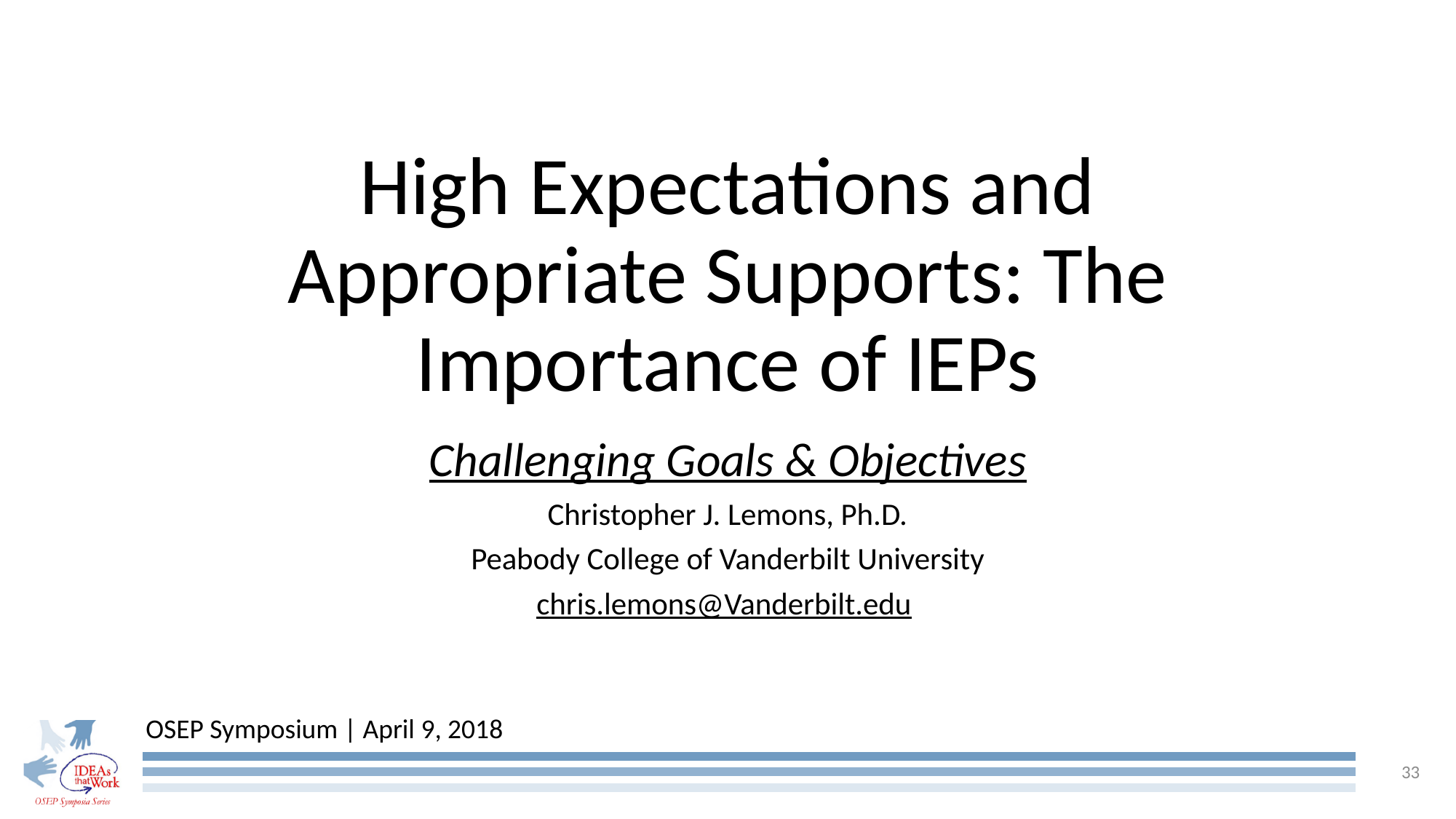

High Expectations and Appropriate Supports: The Importance of IEPs
Challenging Goals & Objectives
Christopher J. Lemons, Ph.D.
Peabody College of Vanderbilt University
chris.lemons@Vanderbilt.edu
OSEP Symposium | April 9, 2018
33